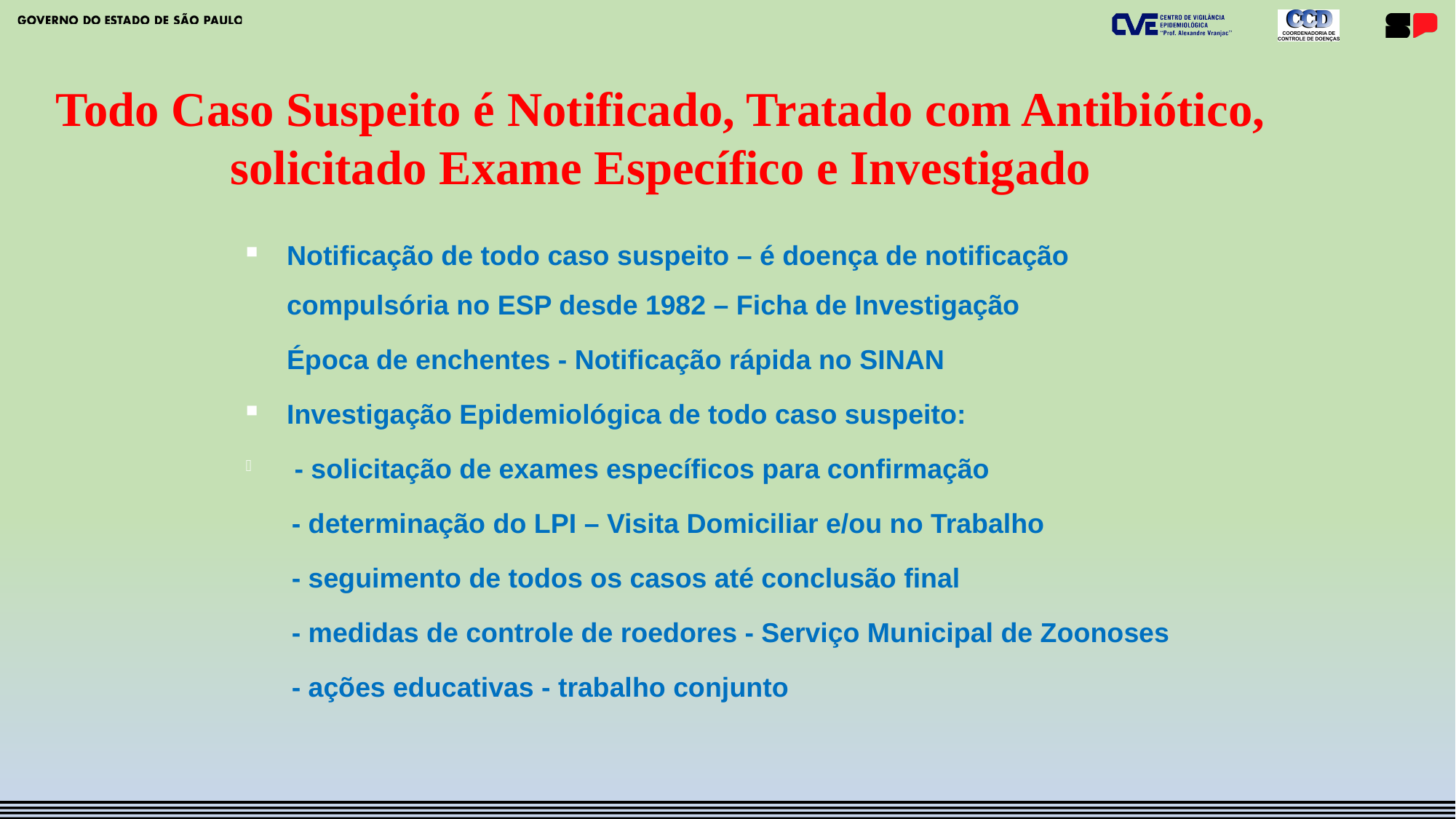

Todo Caso Suspeito é Notificado, Tratado com Antibiótico, solicitado Exame Específico e Investigado
Notificação de todo caso suspeito – é doença de notificação compulsória no ESP desde 1982 – Ficha de Investigação
Época de enchentes - Notificação rápida no SINAN
Investigação Epidemiológica de todo caso suspeito:
 - solicitação de exames específicos para confirmação
      - determinação do LPI – Visita Domiciliar e/ou no Trabalho
      - seguimento de todos os casos até conclusão final
      - medidas de controle de roedores - Serviço Municipal de Zoonoses
      - ações educativas - trabalho conjunto